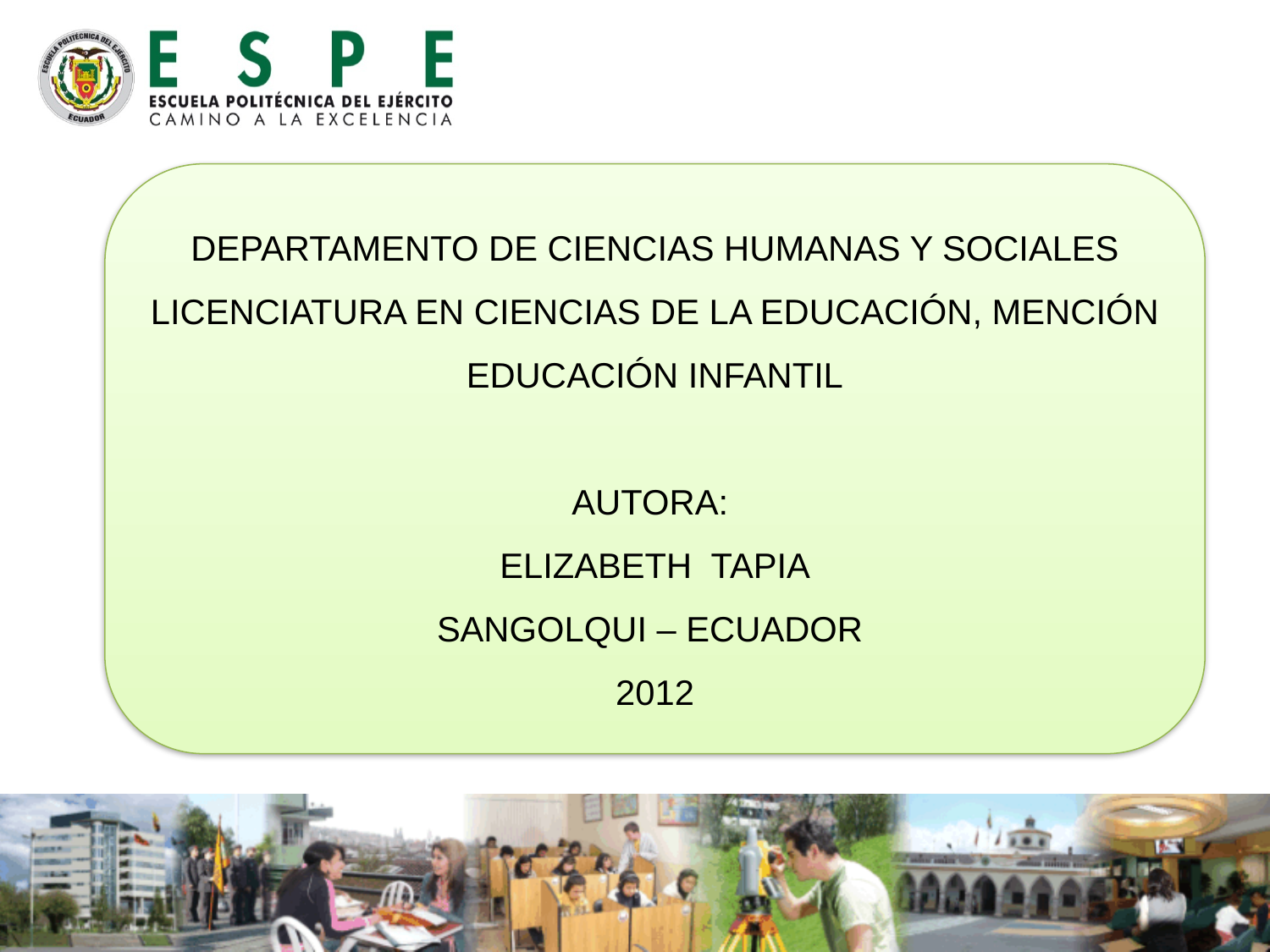

DEPARTAMENTO DE CIENCIAS HUMANAS Y SOCIALES
LICENCIATURA EN CIENCIAS DE LA EDUCACIÓN, MENCIÓN EDUCACIÓN INFANTIL

AUTORA:
ELIZABETH  TAPIA
SANGOLQUI – ECUADOR
2012